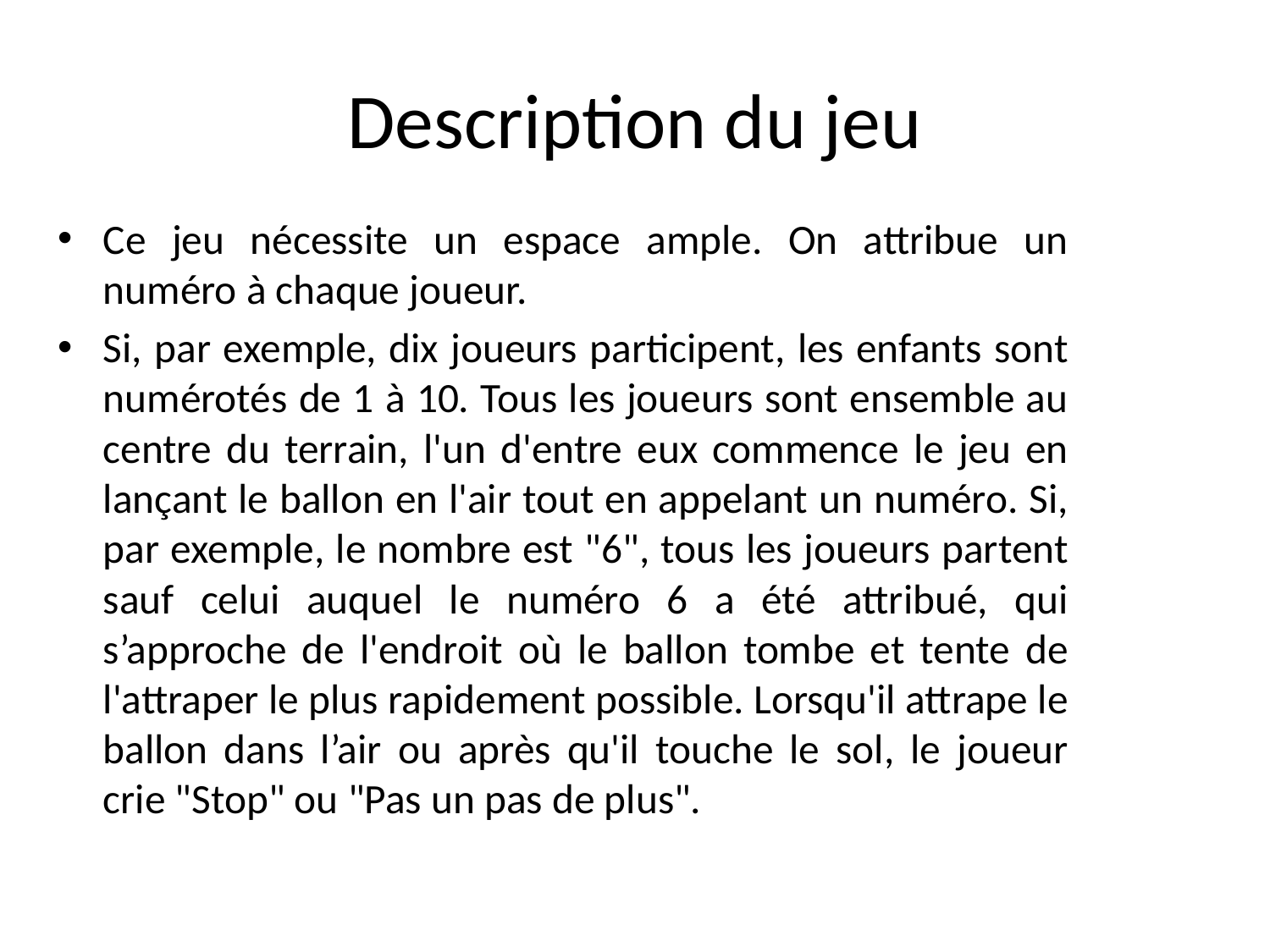

# Description du jeu
Ce jeu nécessite un espace ample. On attribue un numéro à chaque joueur.
Si, par exemple, dix joueurs participent, les enfants sont numérotés de 1 à 10. Tous les joueurs sont ensemble au centre du terrain, l'un d'entre eux commence le jeu en lançant le ballon en l'air tout en appelant un numéro. Si, par exemple, le nombre est "6", tous les joueurs partent sauf celui auquel le numéro 6 a été attribué, qui s’approche de l'endroit où le ballon tombe et tente de l'attraper le plus rapidement possible. Lorsqu'il attrape le ballon dans l’air ou après qu'il touche le sol, le joueur crie "Stop" ou "Pas un pas de plus".